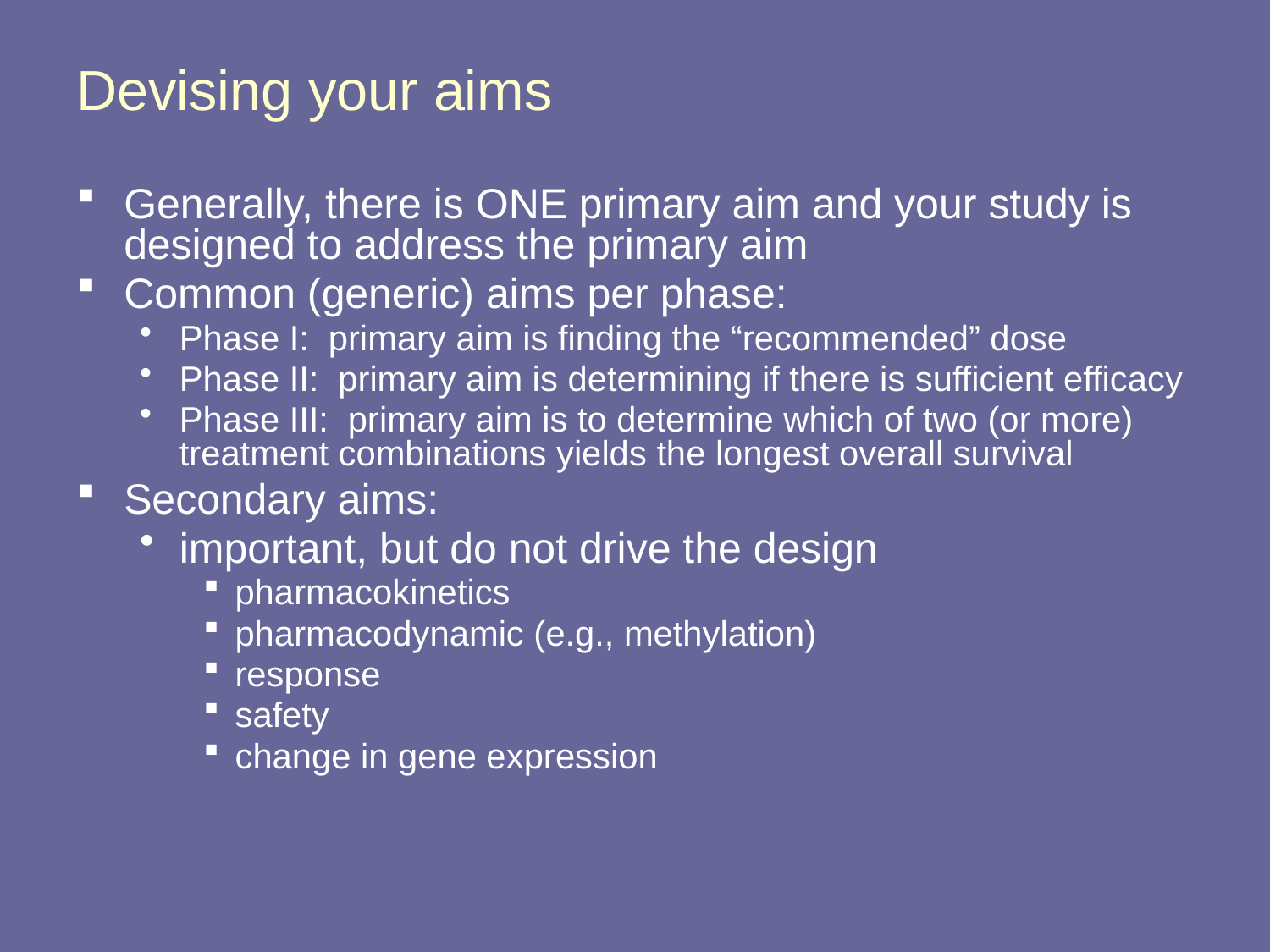

# Devising your aims
Generally, there is ONE primary aim and your study is designed to address the primary aim
Common (generic) aims per phase:
Phase I:  primary aim is finding the “recommended” dose
Phase II:  primary aim is determining if there is sufficient efficacy
Phase III:  primary aim is to determine which of two (or more) treatment combinations yields the longest overall survival
Secondary aims:
important, but do not drive the design
pharmacokinetics
pharmacodynamic (e.g., methylation)
response
safety
change in gene expression